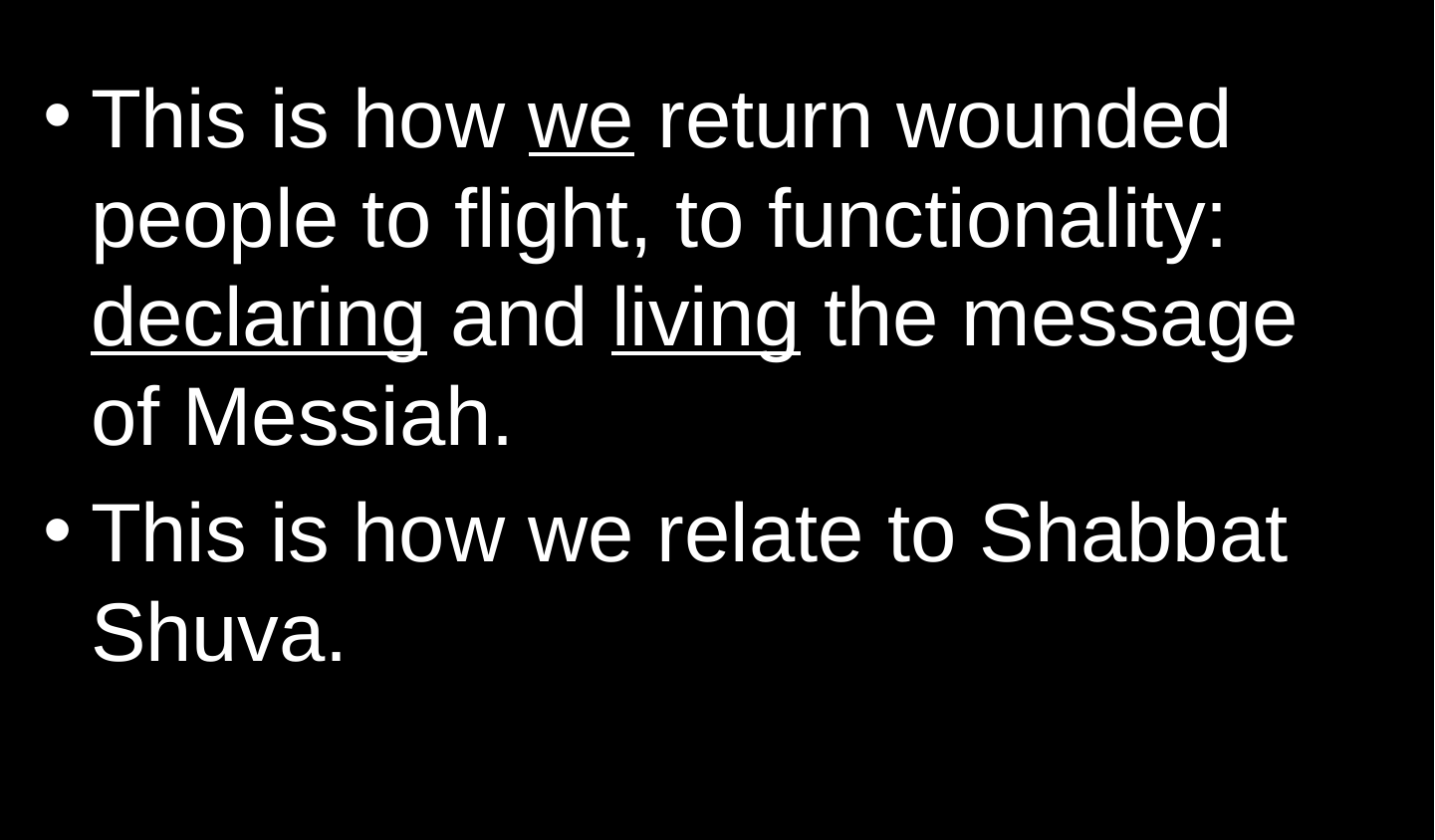

This is how we return wounded people to flight, to functionality: declaring and living the message of Messiah.
This is how we relate to Shabbat Shuva.